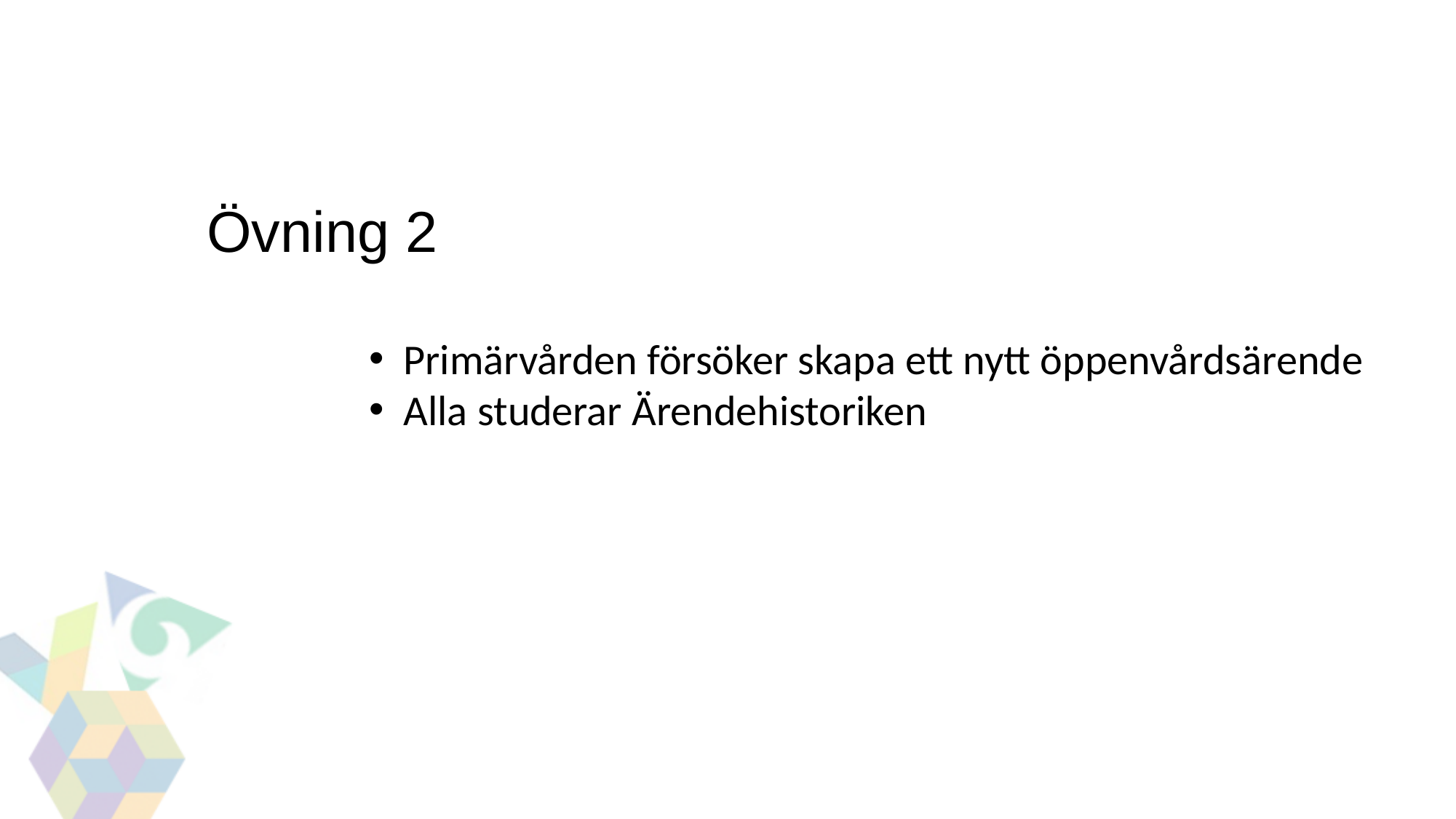

Övning 2

Primärvården försöker skapa ett nytt öppenvårdsärende
Alla studerar Ärendehistoriken